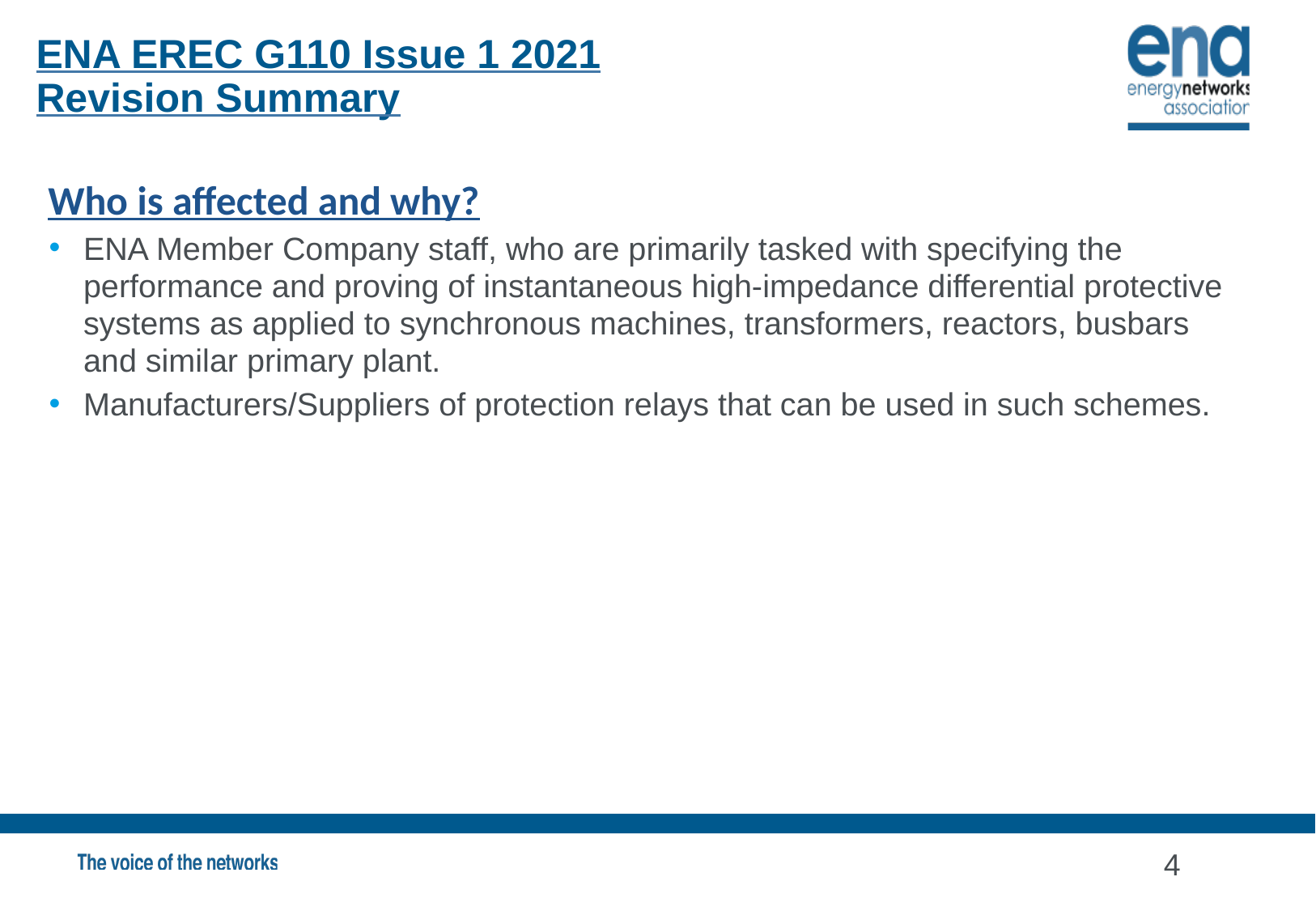

ENA EREC G110 Issue 1 2021
Revision Summary
Who is affected and why?
ENA Member Company staff, who are primarily tasked with specifying the performance and proving of instantaneous high-impedance differential protective systems as applied to synchronous machines, transformers, reactors, busbars and similar primary plant.
Manufacturers/Suppliers of protection relays that can be used in such schemes.
4